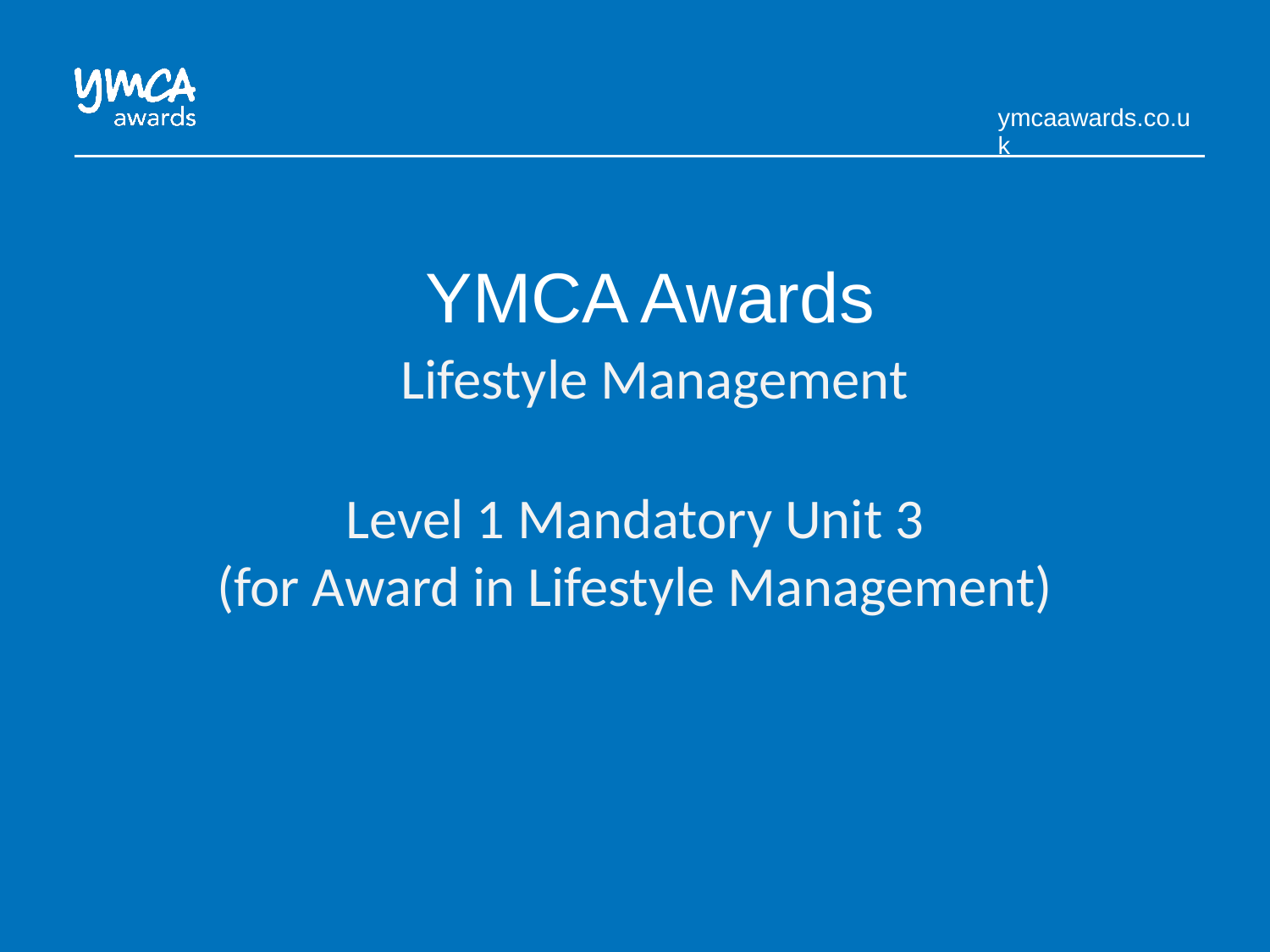

# YMCA Awards
Lifestyle Management
Level 1 Mandatory Unit 3
(for Award in Lifestyle Management)